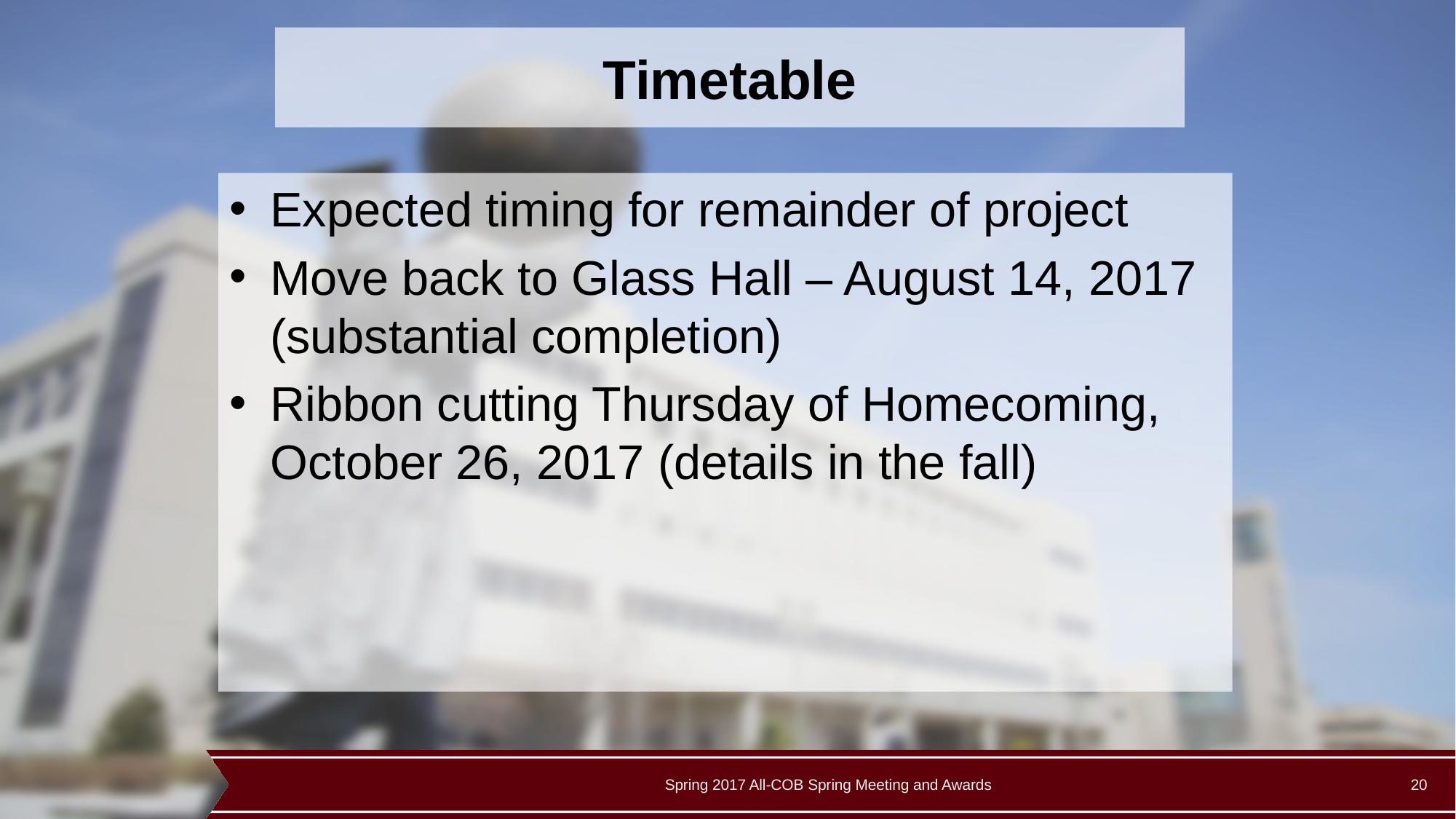

# Timetable
Expected timing for remainder of project
Move back to Glass Hall – August 14, 2017 (substantial completion)
Ribbon cutting Thursday of Homecoming, October 26, 2017 (details in the fall)

Spring 2017 All-COB Spring Meeting and Awards
20